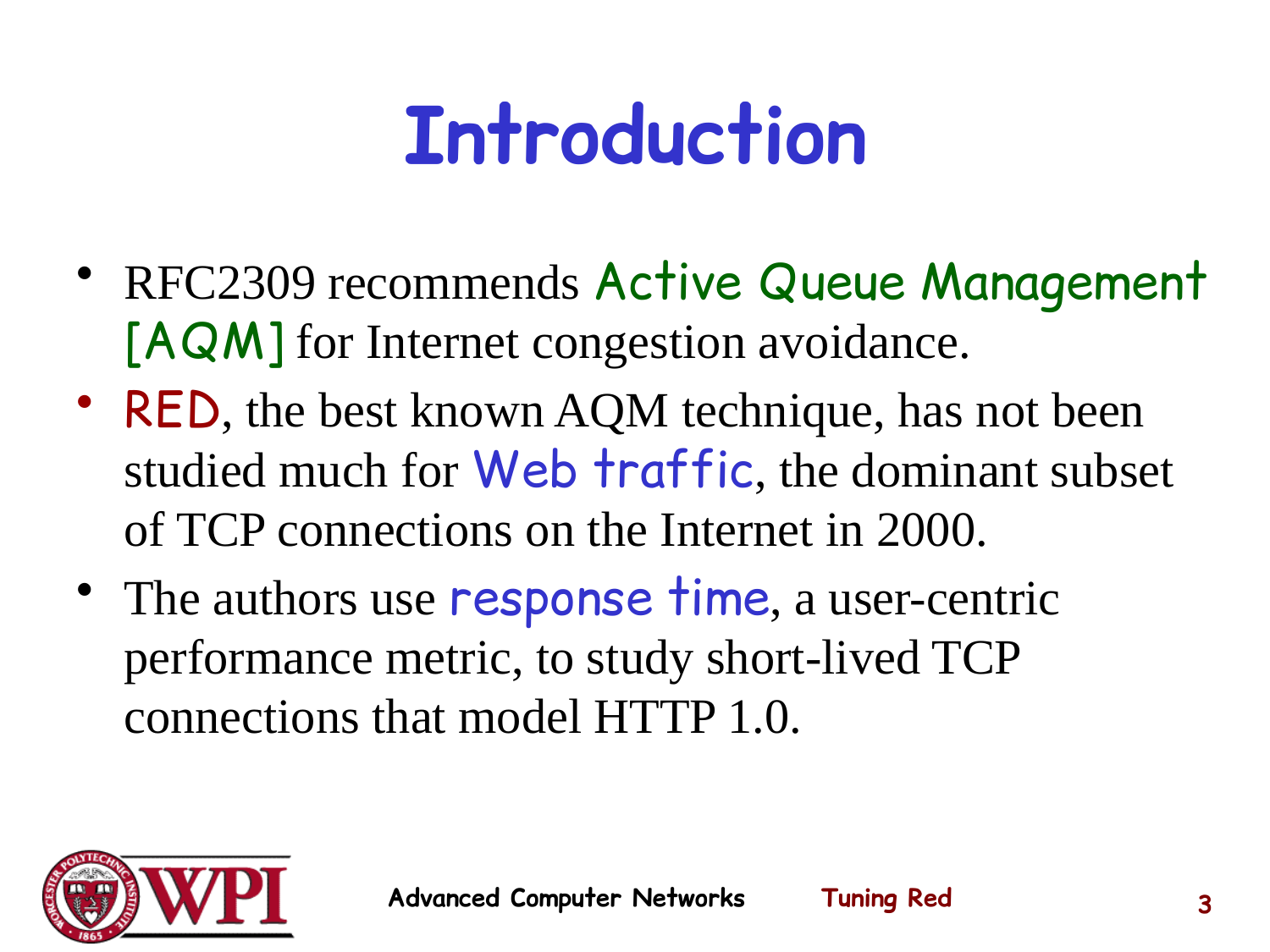

# Introduction
RFC2309 recommends Active Queue Management [AQM] for Internet congestion avoidance.
RED, the best known AQM technique, has not been studied much for Web traffic, the dominant subset of TCP connections on the Internet in 2000.
The authors use response time, a user-centric performance metric, to study short-lived TCP connections that model HTTP 1.0.
Advanced Computer Networks       Tuning Red
3